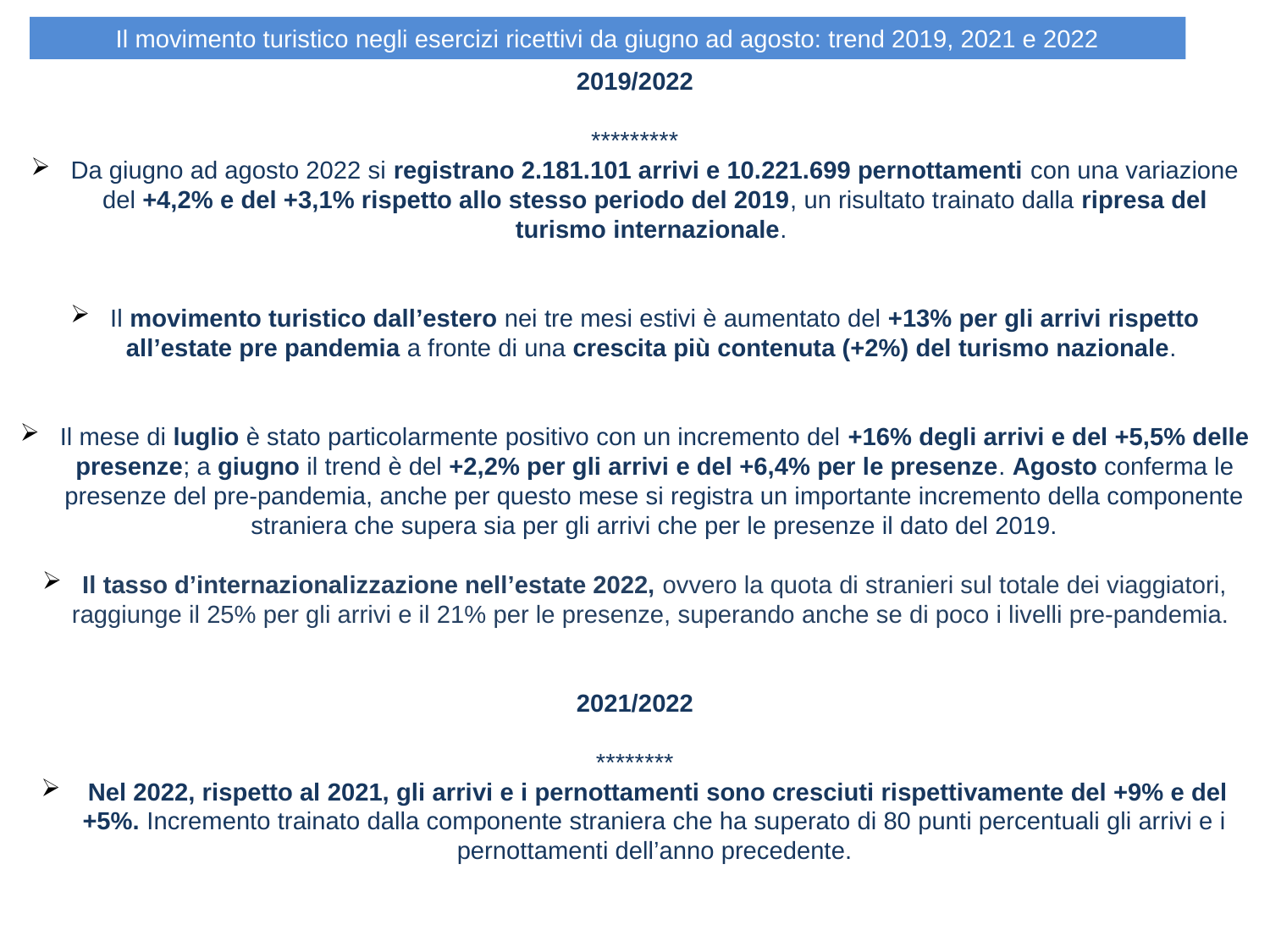

Il movimento turistico negli esercizi ricettivi da giugno ad agosto: trend 2019, 2021 e 2022
2019/2022

*********
Da giugno ad agosto 2022 si registrano 2.181.101 arrivi e 10.221.699 pernottamenti con una variazione del +4,2% e del +3,1% rispetto allo stesso periodo del 2019, un risultato trainato dalla ripresa del turismo internazionale.

Il movimento turistico dall’estero nei tre mesi estivi è aumentato del +13% per gli arrivi rispetto all’estate pre pandemia a fronte di una crescita più contenuta (+2%) del turismo nazionale.

Il mese di luglio è stato particolarmente positivo con un incremento del +16% degli arrivi e del +5,5% delle presenze; a giugno il trend è del +2,2% per gli arrivi e del +6,4% per le presenze. Agosto conferma le presenze del pre-pandemia, anche per questo mese si registra un importante incremento della componente straniera che supera sia per gli arrivi che per le presenze il dato del 2019.

Il tasso d’internazionalizzazione nell’estate 2022, ovvero la quota di stranieri sul totale dei viaggiatori, raggiunge il 25% per gli arrivi e il 21% per le presenze, superando anche se di poco i livelli pre-pandemia.

2021/2022

********
 Nel 2022, rispetto al 2021, gli arrivi e i pernottamenti sono cresciuti rispettivamente del +9% e del +5%. Incremento trainato dalla componente straniera che ha superato di 80 punti percentuali gli arrivi e i pernottamenti dell’anno precedente.